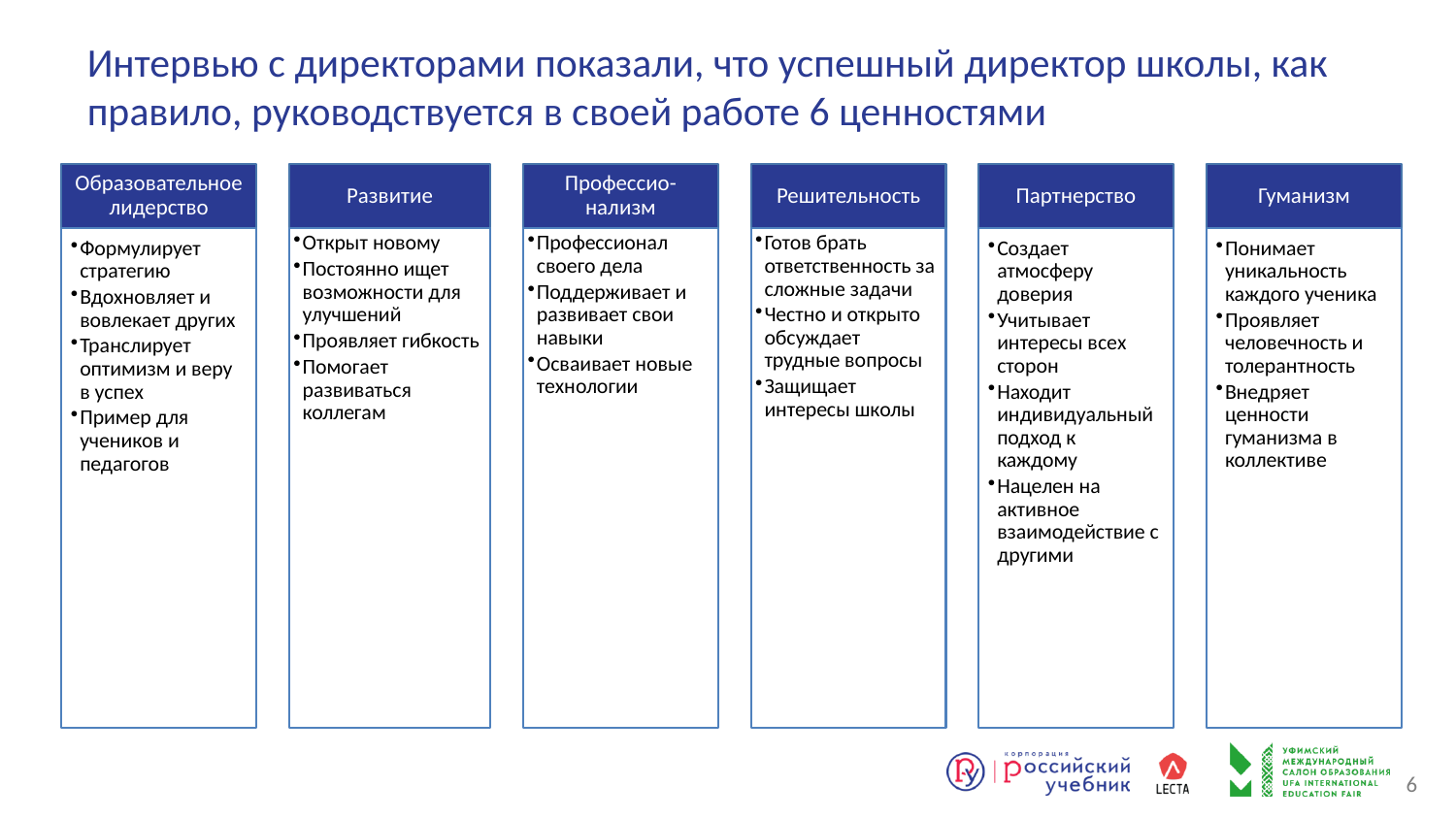

# Интервью с директорами показали, что успешный директор школы, как правило, руководствуется в своей работе 6 ценностями
Образовательное лидерство
Развитие
Профессио-нализм
Решительность
Партнерство
Гуманизм
Формулирует стратегию
Вдохновляет и вовлекает других
Транслирует оптимизм и веру в успех
Пример для учеников и педагогов

Открыт новому
Постоянно ищет возможности для улучшений
Проявляет гибкость
Помогает развиваться коллегам
Профессионал своего дела
Поддерживает и развивает свои навыки
Осваивает новые технологии
Готов брать ответственность за сложные задачи
Честно и открыто обсуждает трудные вопросы
Защищает интересы школы
Создает атмосферу доверия
Учитывает интересы всех сторон
Находит индивидуальный подход к каждому
Нацелен на активное взаимодействие с другими
Понимает уникальность каждого ученика
Проявляет человечность и толерантность
Внедряет ценности гуманизма в коллективе
6